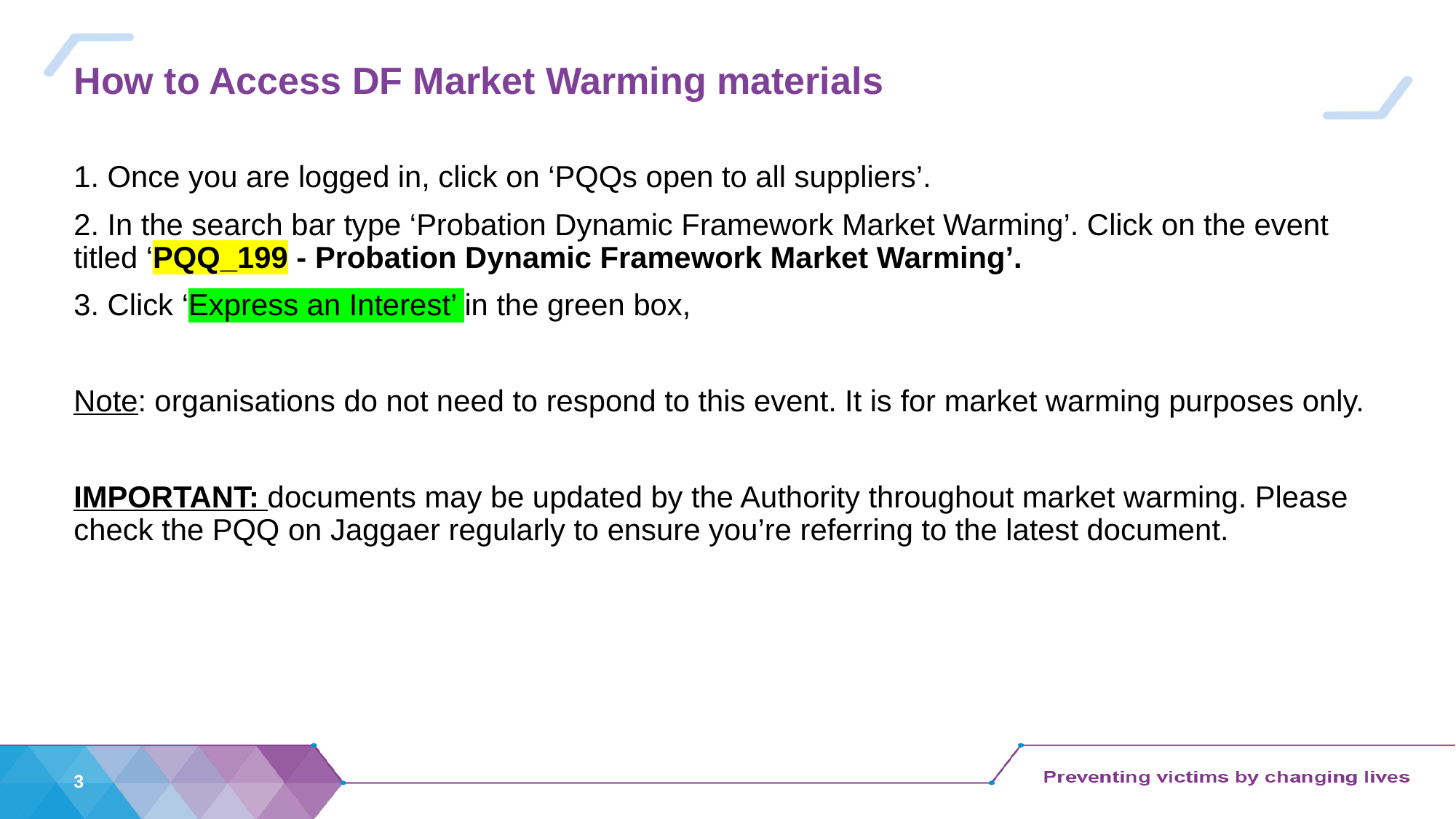

# How to Access DF Market Warming materials
1. Once you are logged in, click on ‘PQQs open to all suppliers’.
2. In the search bar type ‘Probation Dynamic Framework Market Warming’. Click on the event titled ‘PQQ_199 - Probation Dynamic Framework Market Warming’.
3. Click ‘Express an Interest’ in the green box,

Note: organisations do not need to respond to this event. It is for market warming purposes only.

IMPORTANT: documents may be updated by the Authority throughout market warming. Please check the PQQ on Jaggaer regularly to ensure you’re referring to the latest document.
3